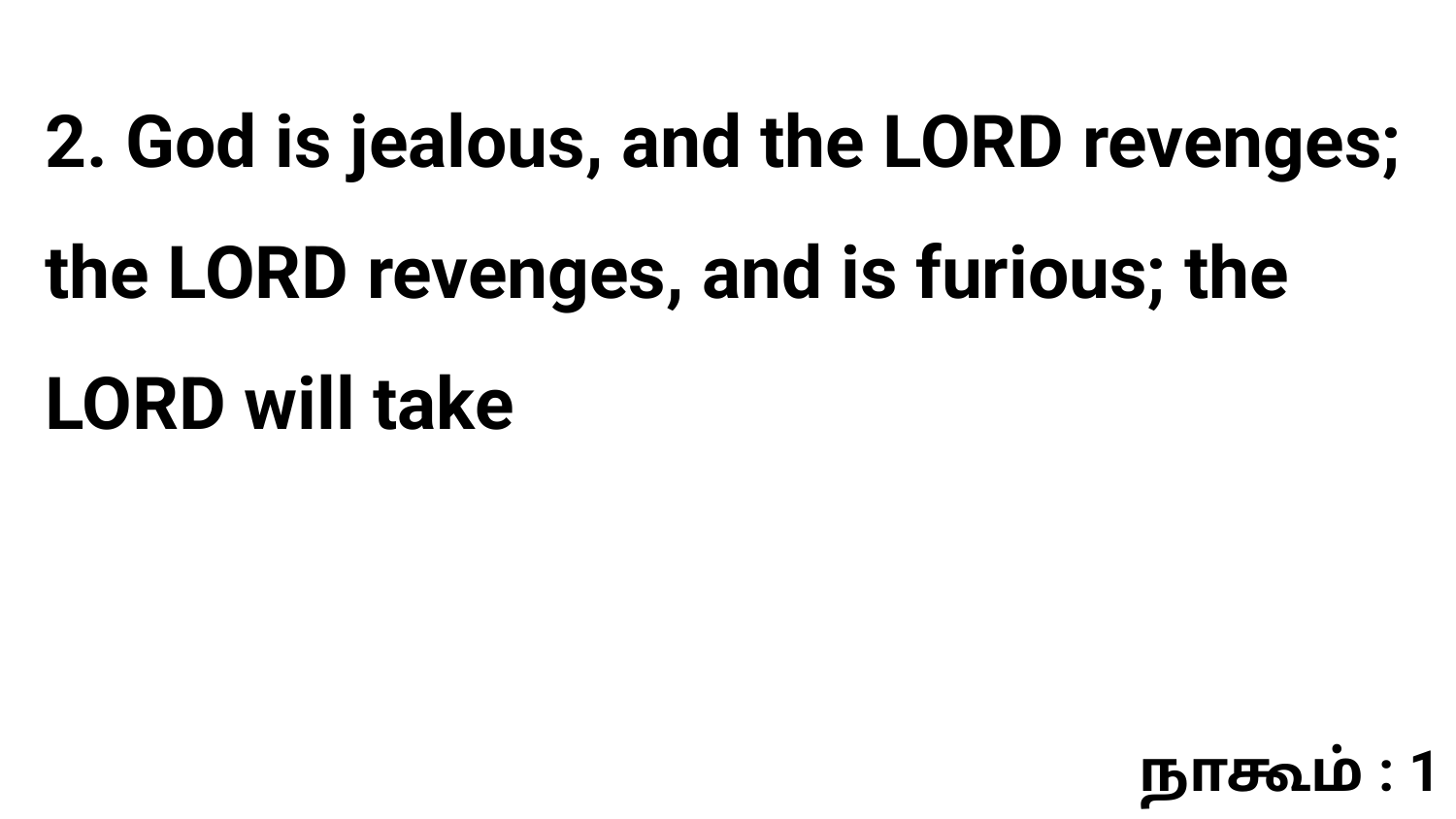

2. God is jealous, and the LORD revenges; the LORD revenges, and is furious; the LORD will take
நாகூம் : 1